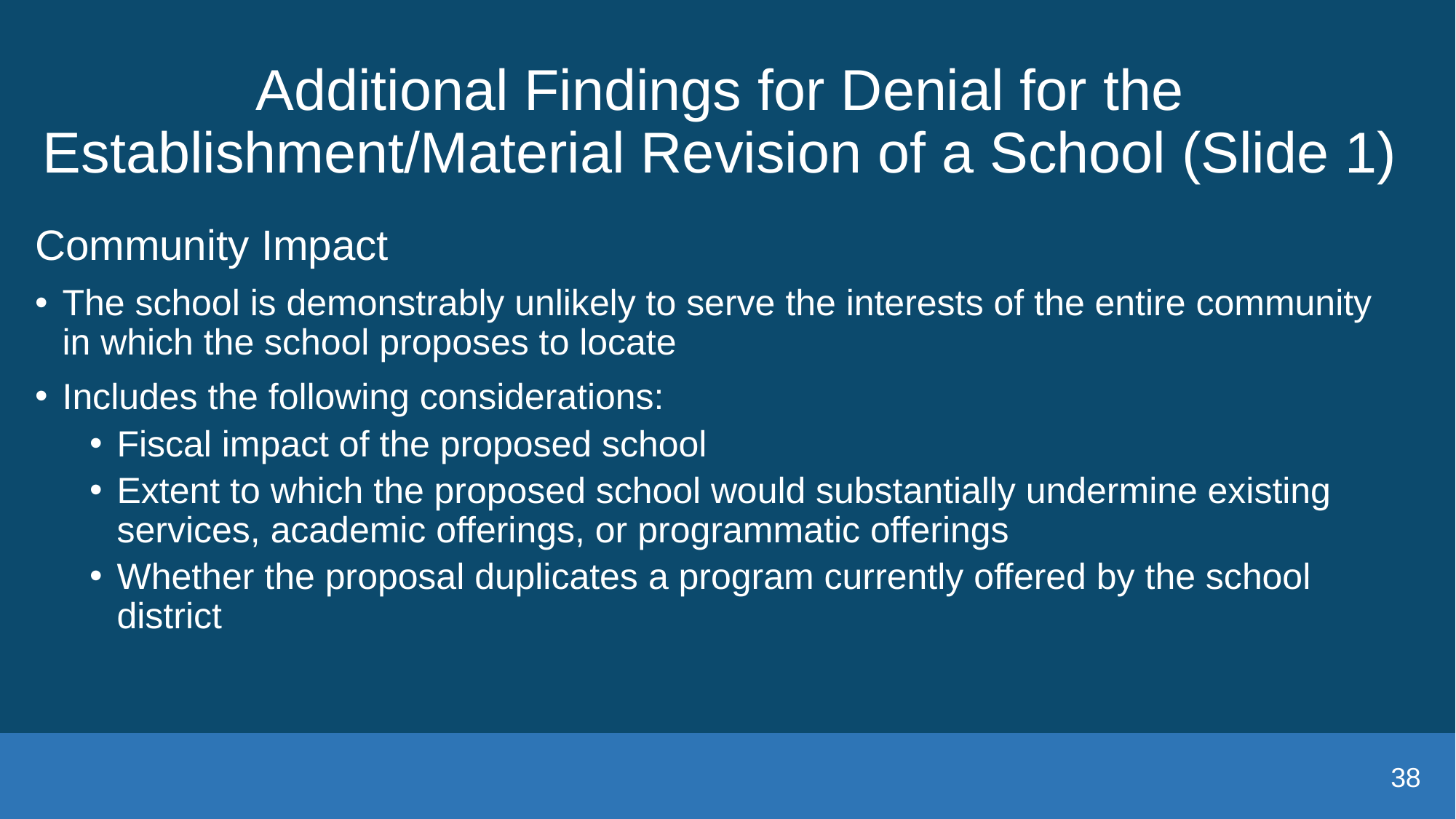

# Additional Findings for Denial for the Establishment/Material Revision of a School (Slide 1)
Community Impact
The school is demonstrably unlikely to serve the interests of the entire community in which the school proposes to locate
Includes the following considerations:
Fiscal impact of the proposed school
Extent to which the proposed school would substantially undermine existing services, academic offerings, or programmatic offerings
Whether the proposal duplicates a program currently offered by the school district

38